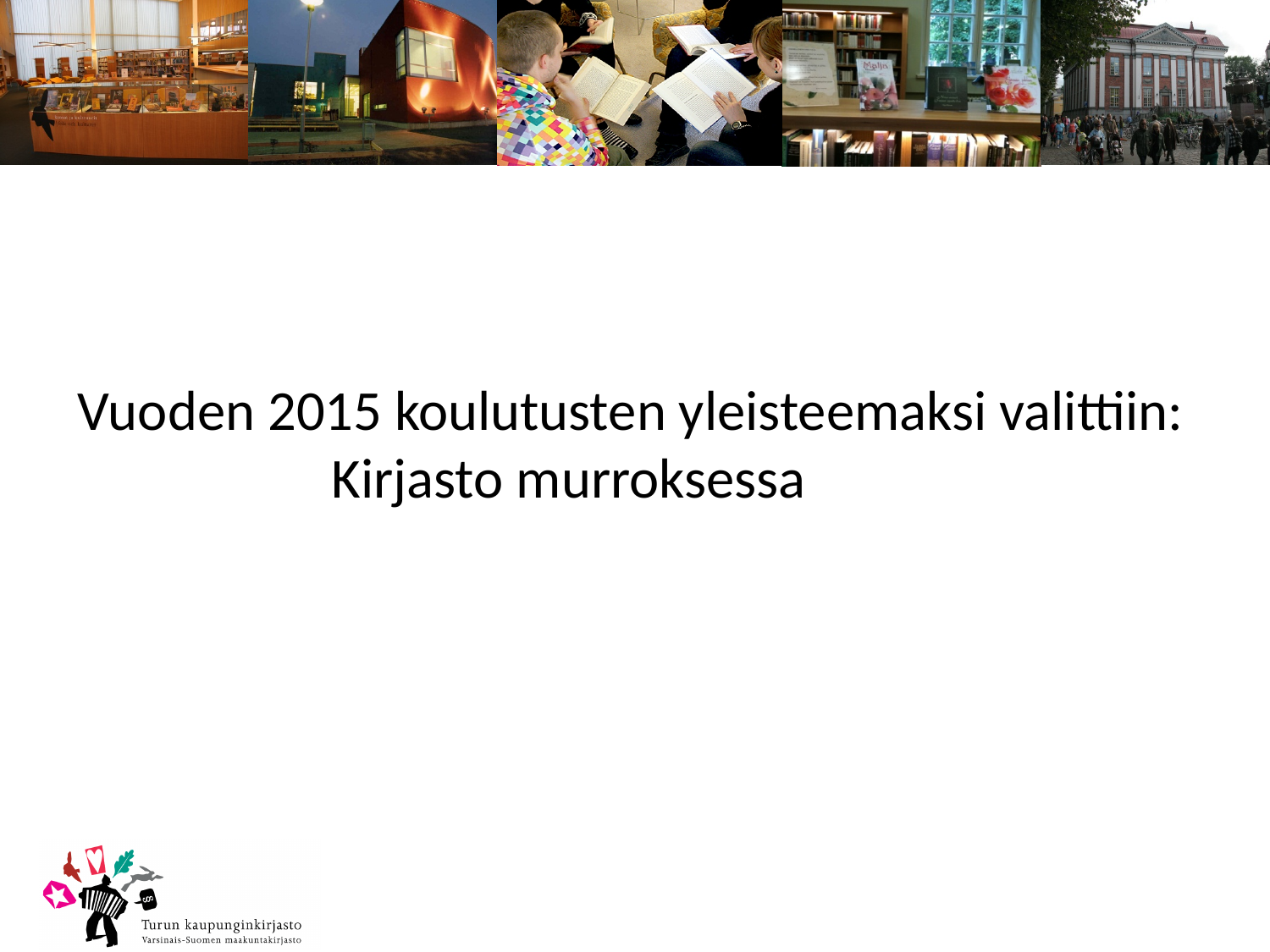

Vuoden 2015 koulutusten yleisteemaksi valittiin:
		Kirjasto murroksessa